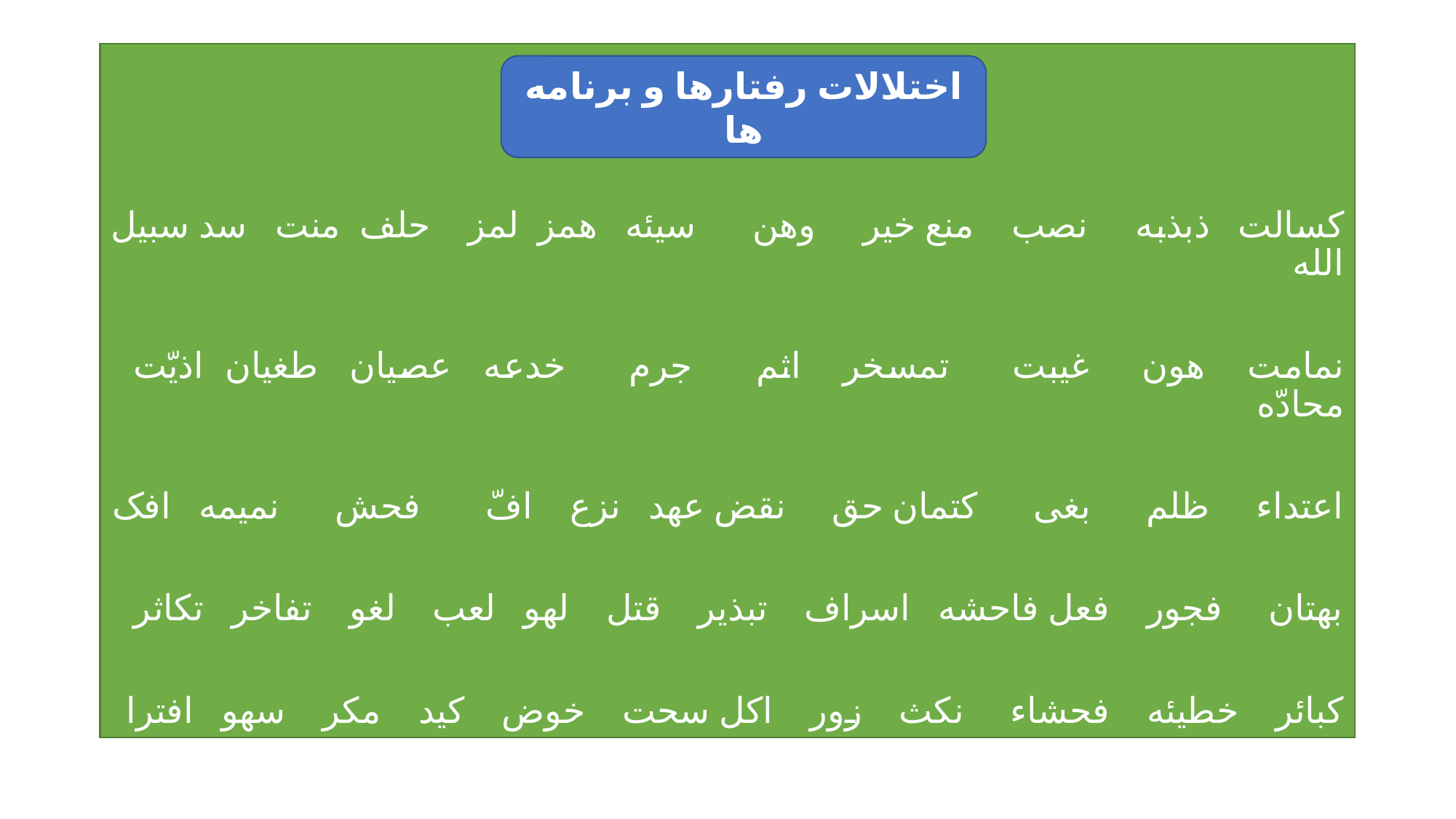

#

کسالت   ذبذبه     نصب    منع خیر     وهن      سیئه   همز  لمز    حلف  منت   سد سبیل الله

نمامت    هون     غیبت      تمسخر    اثم      جرم      خدعه   عصیان   طغیان  اذیّت   محادّه

اعتداء     ظلم      بغی      کتمان حق     نقض عهد   نزع    افّ       فحش      نمیمه   افک

بهتان     فجور    فعل فاحشه   اسراف    تبذیر    قتل    لهو   لعب    لغو    تفاخر   تکاثر

کبائر    خطیئه    فحشاء     نکث    زور    اکل سحت    خوض    کید    مکر    سهو   افترا

اختلالات رفتارها و برنامه ها